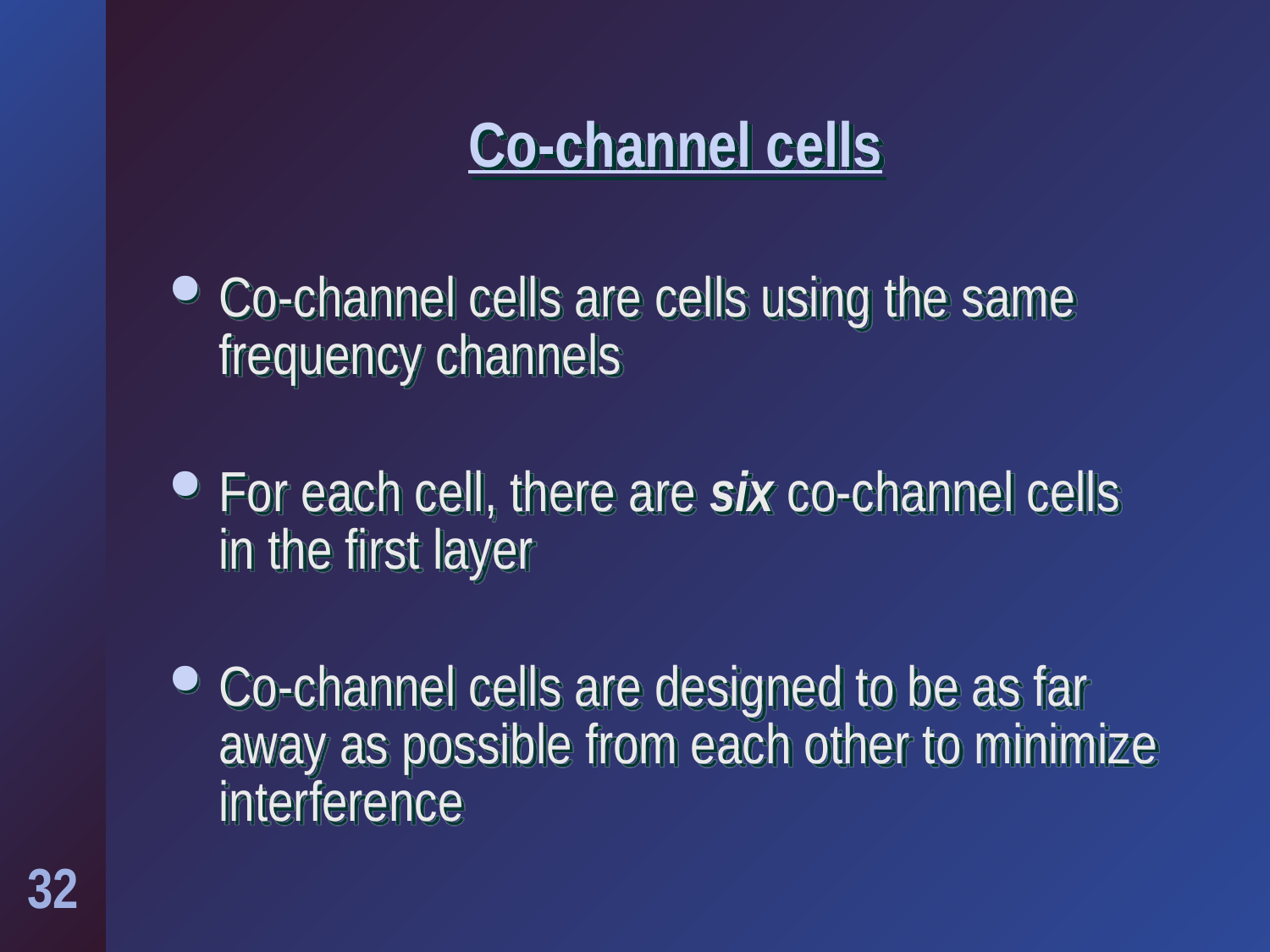

# Co-channel cells
Co-channel cells are cells using the same frequency channels

For each cell, there are six co-channel cells in the first layer

Co-channel cells are designed to be as far away as possible from each other to minimize interference